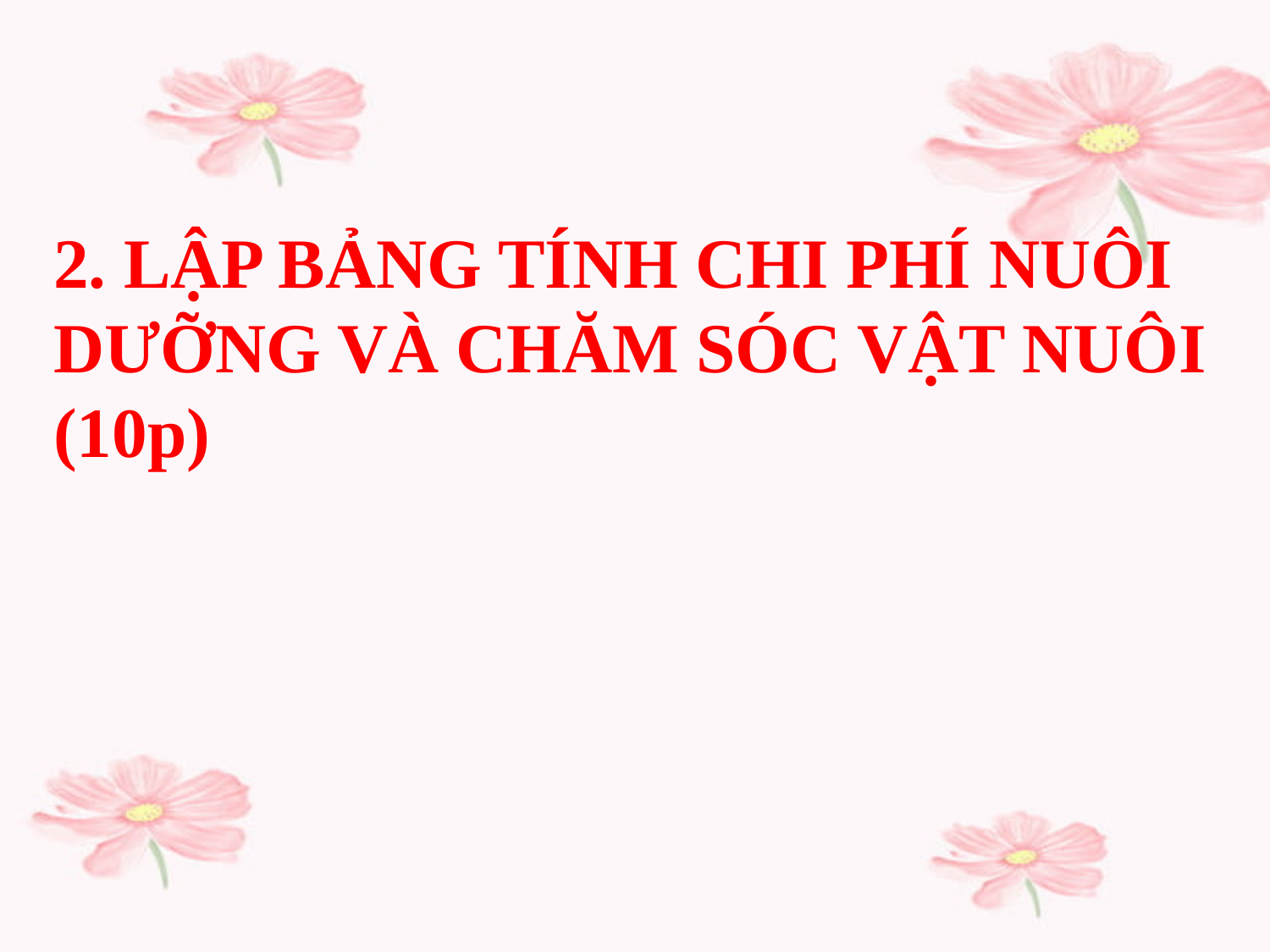

2. LẬP BẢNG TÍNH CHI PHÍ NUÔI DƯỠNG VÀ CHĂM SÓC VẬT NUÔI
(10p)